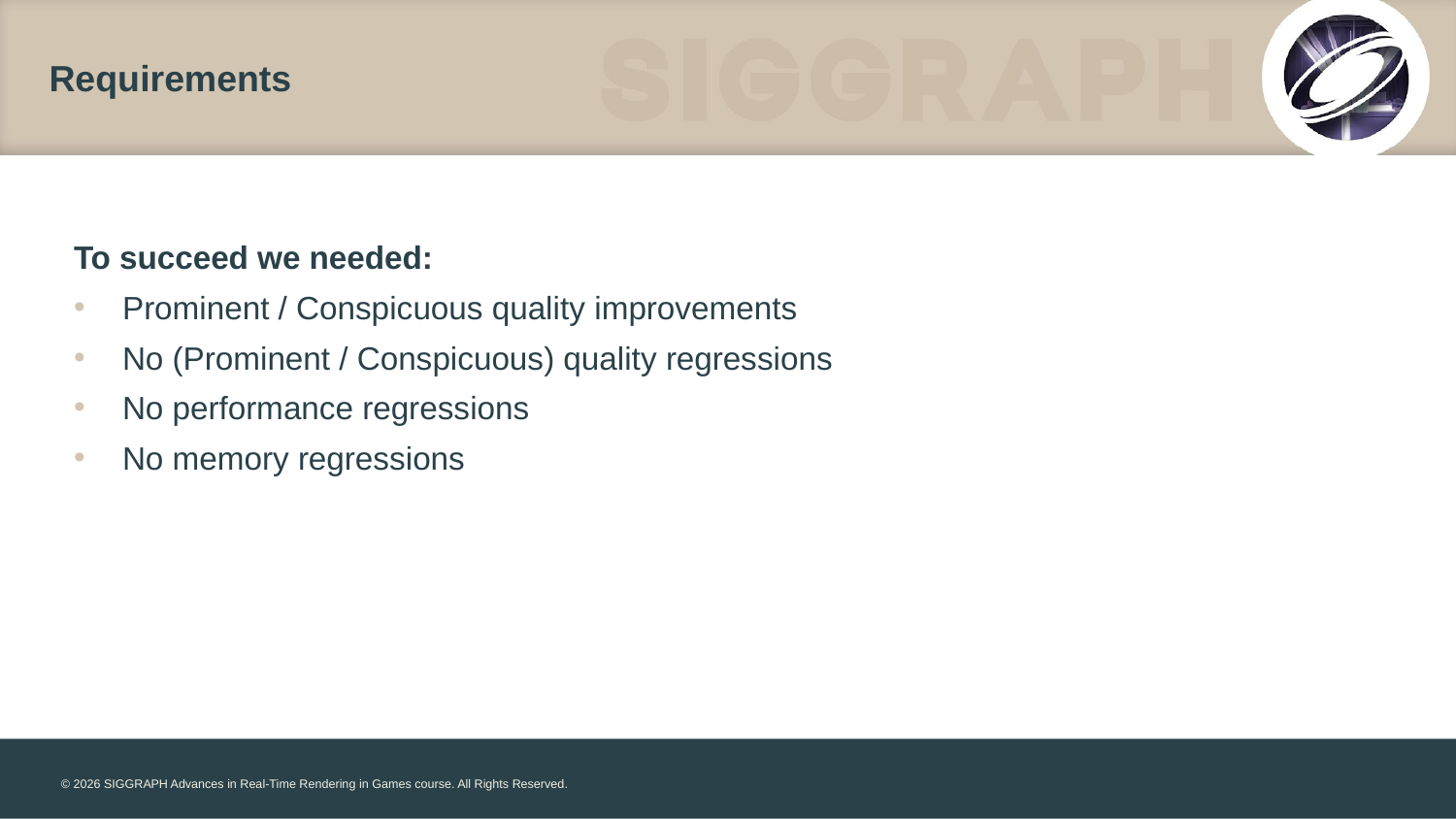

# Requirements
To succeed we needed:
Prominent / Conspicuous quality improvements
No (Prominent / Conspicuous) quality regressions
No performance regressions
No memory regressions